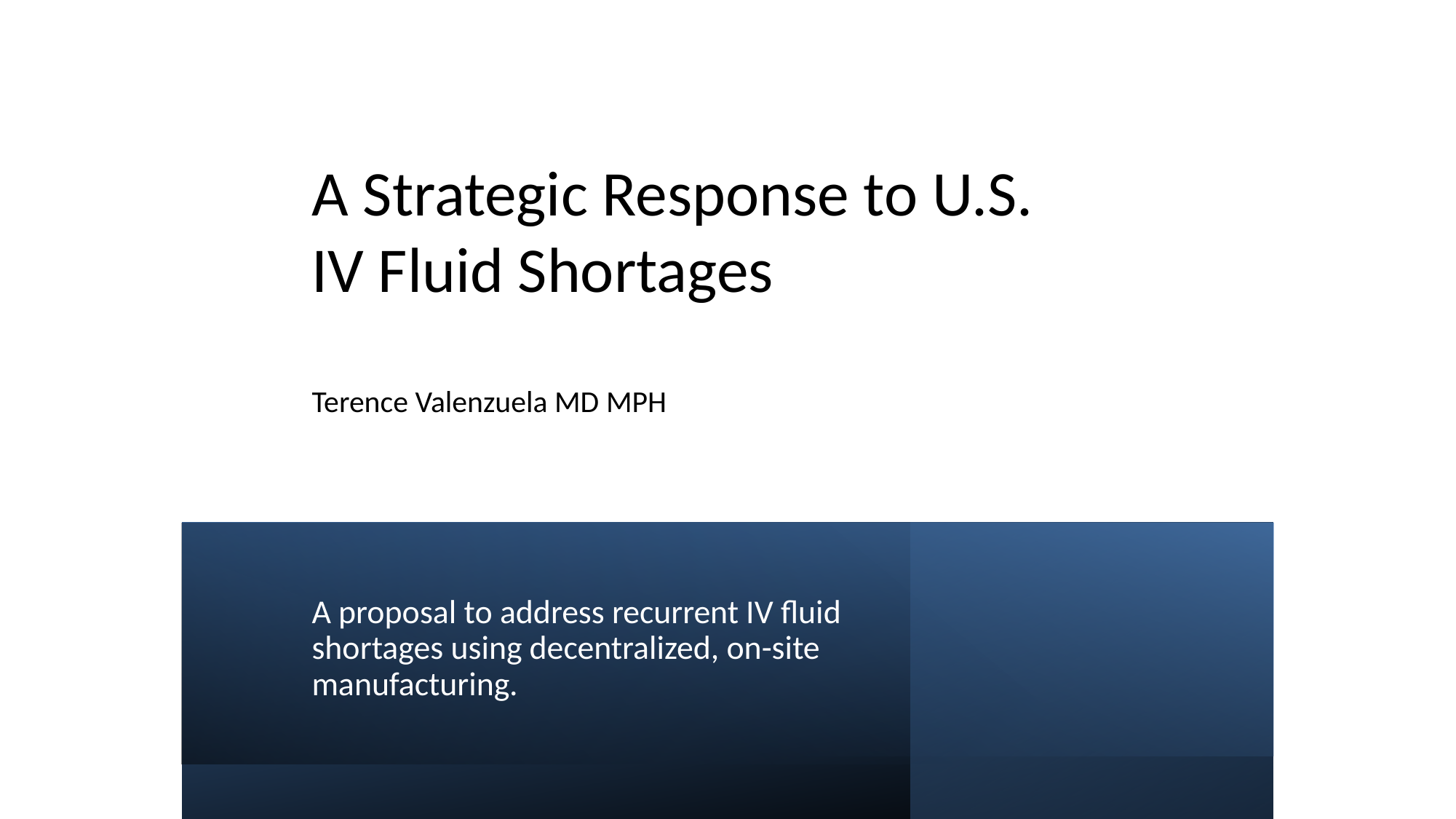

# A Strategic Response to U.S. IV Fluid Shortages Terence Valenzuela MD MPH

A proposal to address recurrent IV fluid shortages using decentralized, on-site manufacturing.